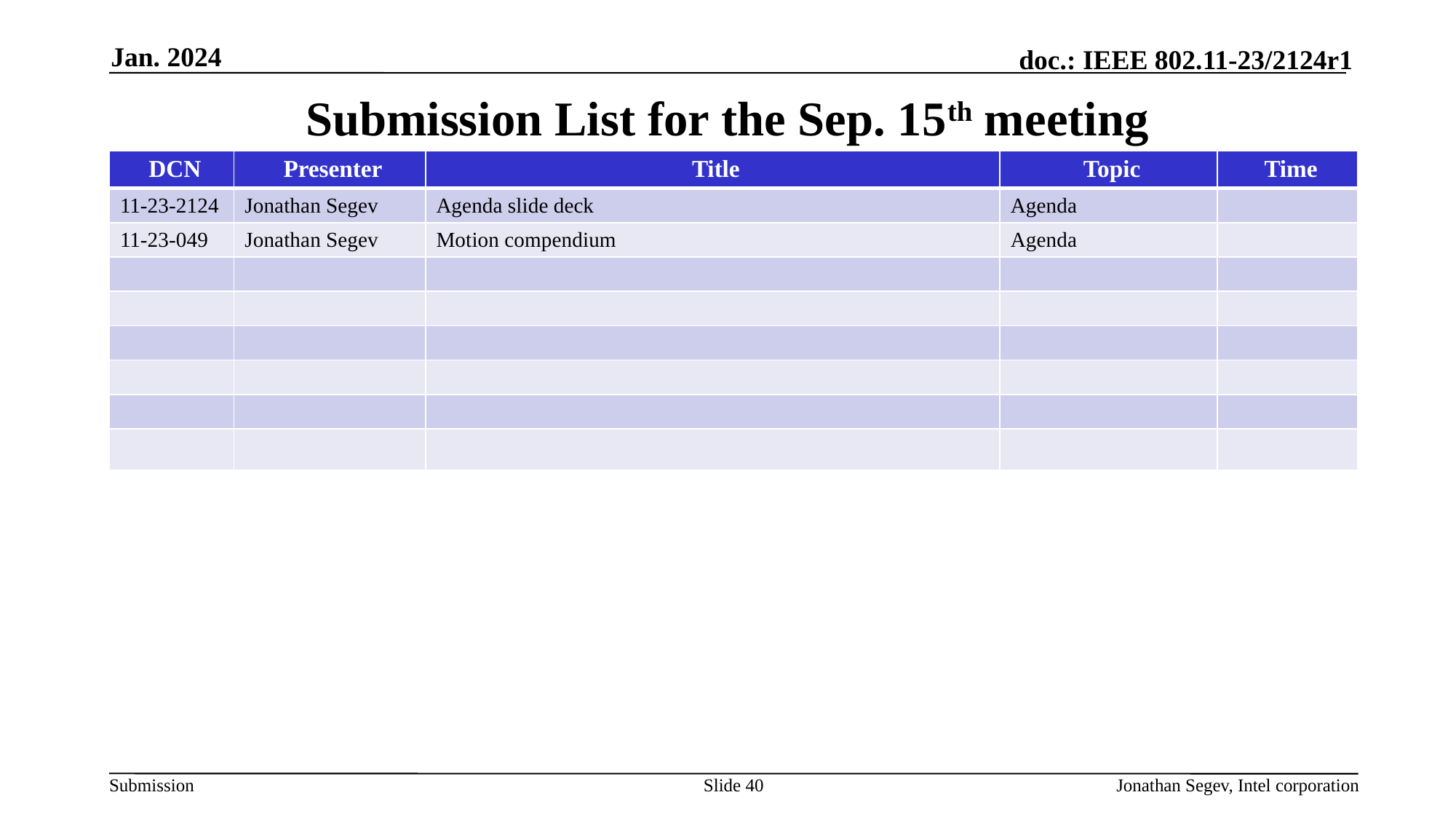

Jan. 2024
# Submission List for the Sep. 15th meeting
| DCN | Presenter | Title | Topic | Time |
| --- | --- | --- | --- | --- |
| 11-23-2124 | Jonathan Segev | Agenda slide deck | Agenda |  |
| 11-23-049 | Jonathan Segev | Motion compendium | Agenda |  |
|  |  |  |  |  |
|  |  |  |  |  |
|  |  |  |  |  |
|  |  |  |  |  |
|  |  |  |  |  |
|  |  |  |  |  |
Slide 40
Jonathan Segev, Intel corporation